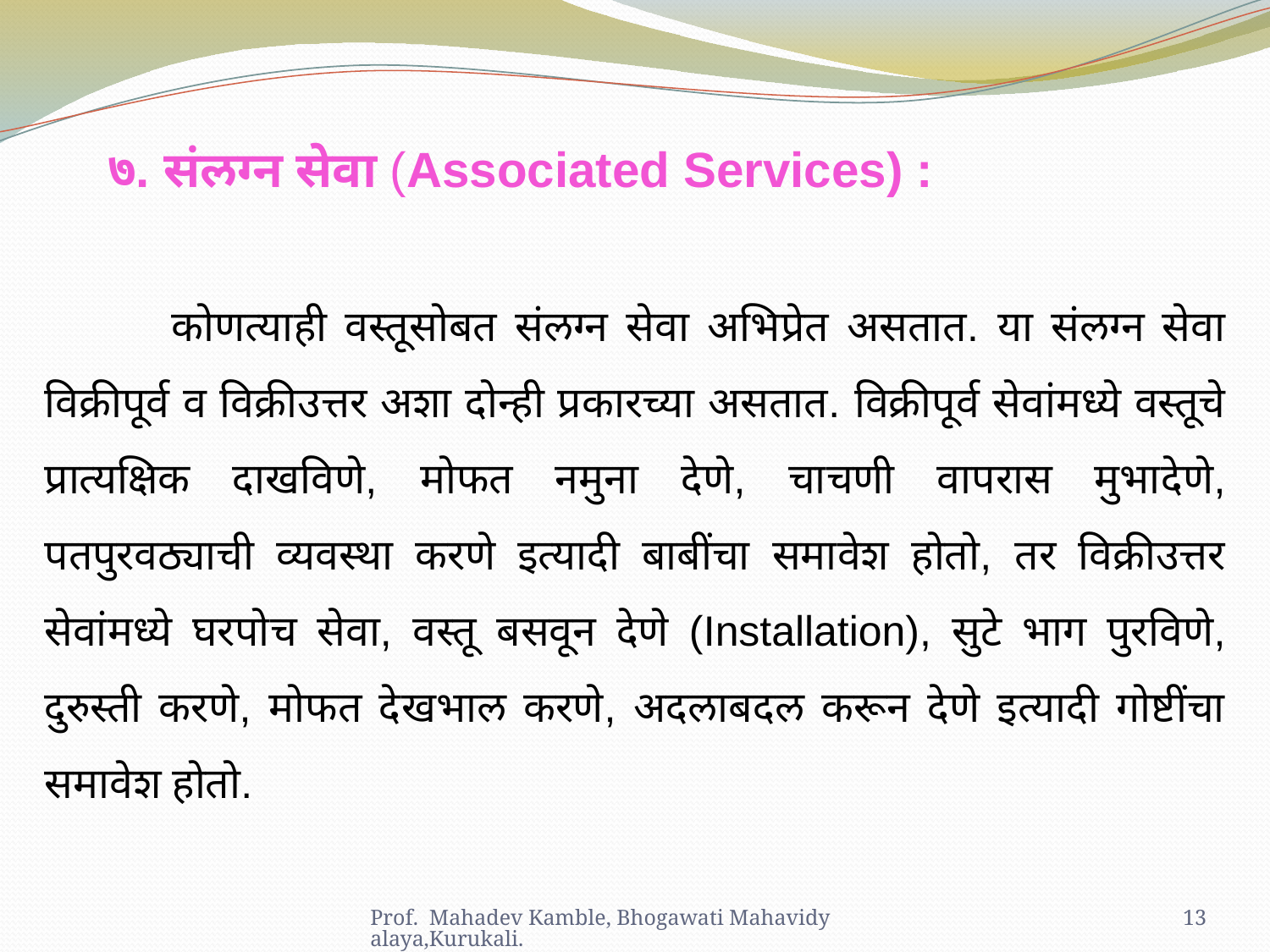

७. संलग्न सेवा (Associated Services) :

	कोणत्याही वस्तूसोबत संलग्न सेवा अभिप्रेत असतात. या संलग्न सेवा विक्रीपूर्व व विक्रीउत्तर अशा दोन्ही प्रकारच्या असतात. विक्रीपूर्व सेवांमध्ये वस्तूचे प्रात्यक्षिक दाखविणे, मोफत नमुना देणे, चाचणी वापरास मुभादेणे, पतपुरवठ्याची व्यवस्था करणे इत्यादी बाबींचा समावेश होतो, तर विक्रीउत्तर सेवांमध्ये घरपोच सेवा, वस्तू बसवून देणे (Installation), सुटे भाग पुरविणे, दुरुस्ती करणे, मोफत देखभाल करणे, अदलाबदल करून देणे इत्यादी गोष्टींचा समावेश होतो.
Prof.  Mahadev Kamble, Bhogawati Mahavidyalaya,Kurukali.
13